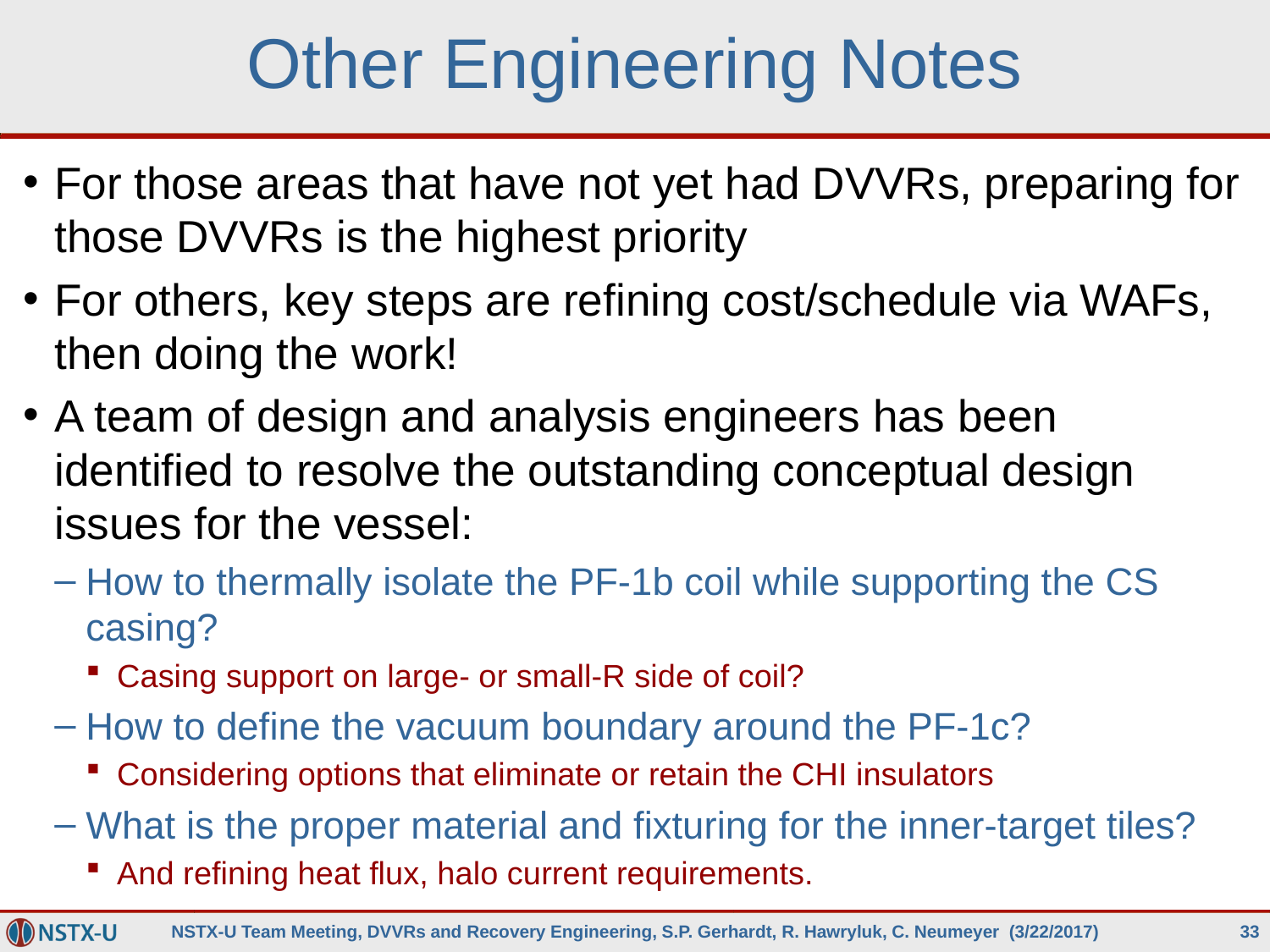

# Other Engineering Notes
For those areas that have not yet had DVVRs, preparing for those DVVRs is the highest priority
For others, key steps are refining cost/schedule via WAFs, then doing the work!
A team of design and analysis engineers has been identified to resolve the outstanding conceptual design issues for the vessel:
How to thermally isolate the PF-1b coil while supporting the CS casing?
Casing support on large- or small-R side of coil?
How to define the vacuum boundary around the PF-1c?
Considering options that eliminate or retain the CHI insulators
What is the proper material and fixturing for the inner-target tiles?
And refining heat flux, halo current requirements.